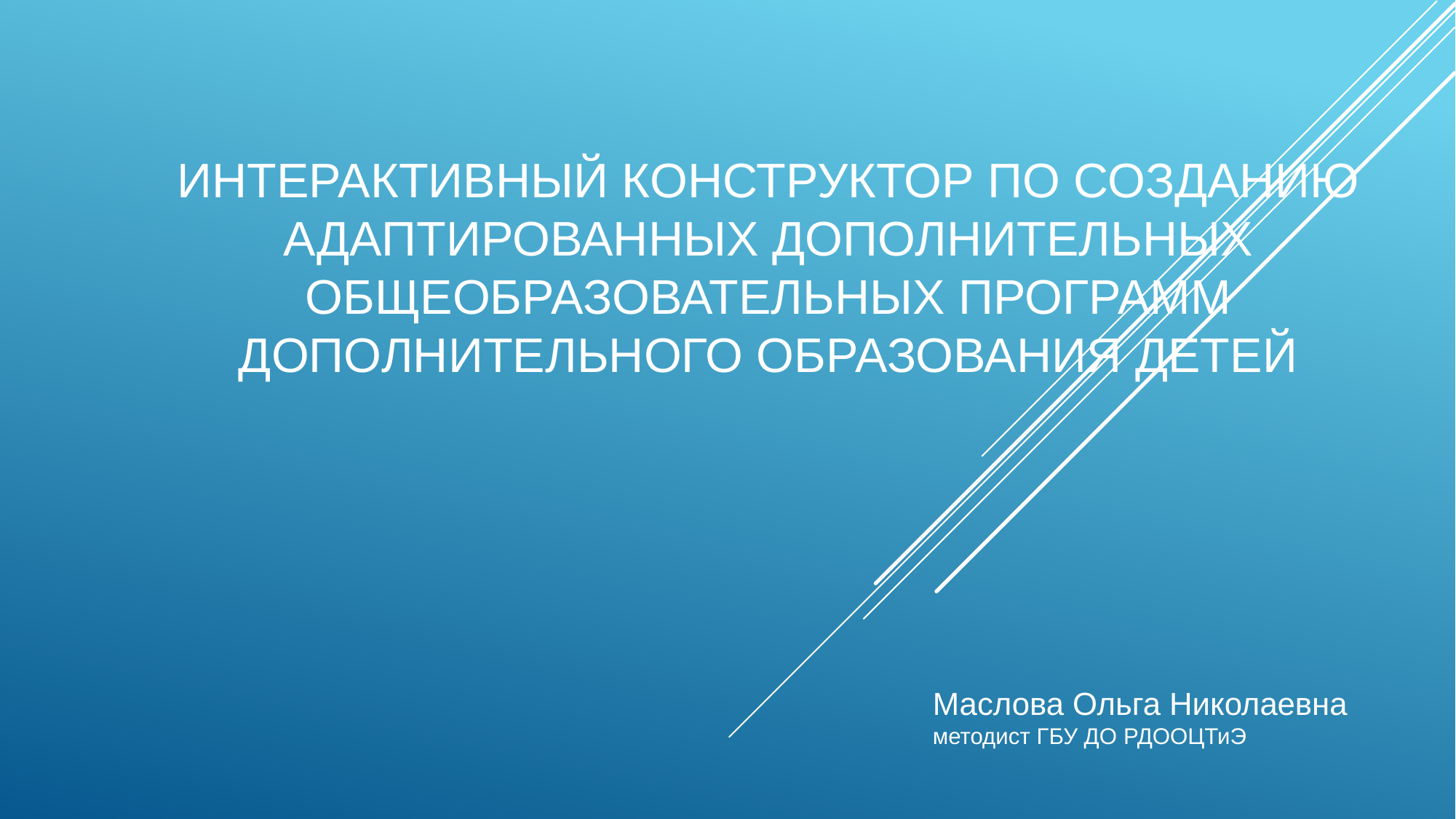

# Интерактивный конструктор по созданию адаптированных дополнительных общеобразовательных программ дополнительного образования детей
Маслова Ольга Николаевна методист ГБУ ДО РДООЦТиЭ